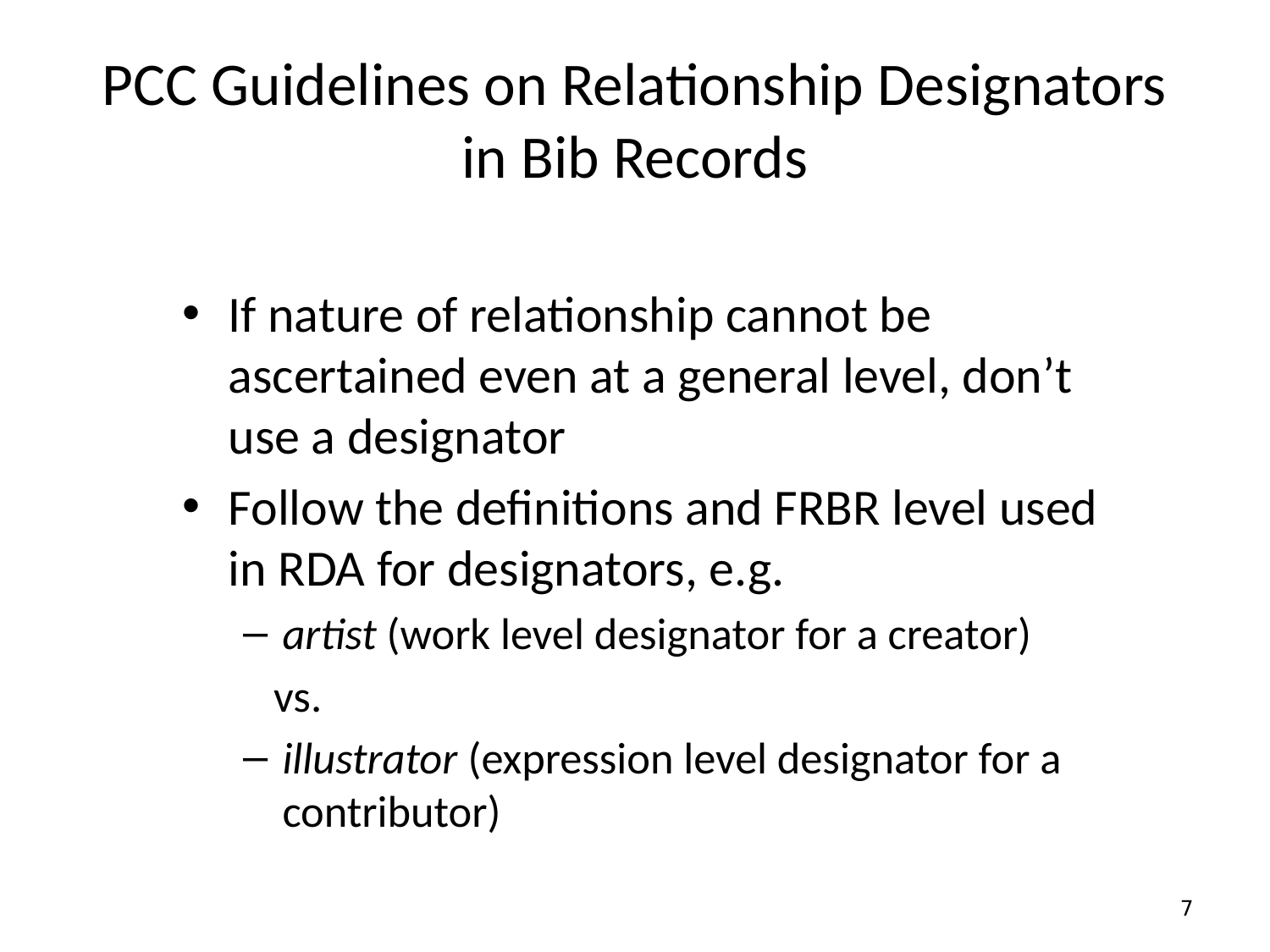

# PCC Guidelines on Relationship Designators in Bib Records
If nature of relationship cannot be ascertained even at a general level, don’t use a designator
Follow the definitions and FRBR level used in RDA for designators, e.g.
artist (work level designator for a creator)
   vs.
illustrator (expression level designator for a contributor)

7